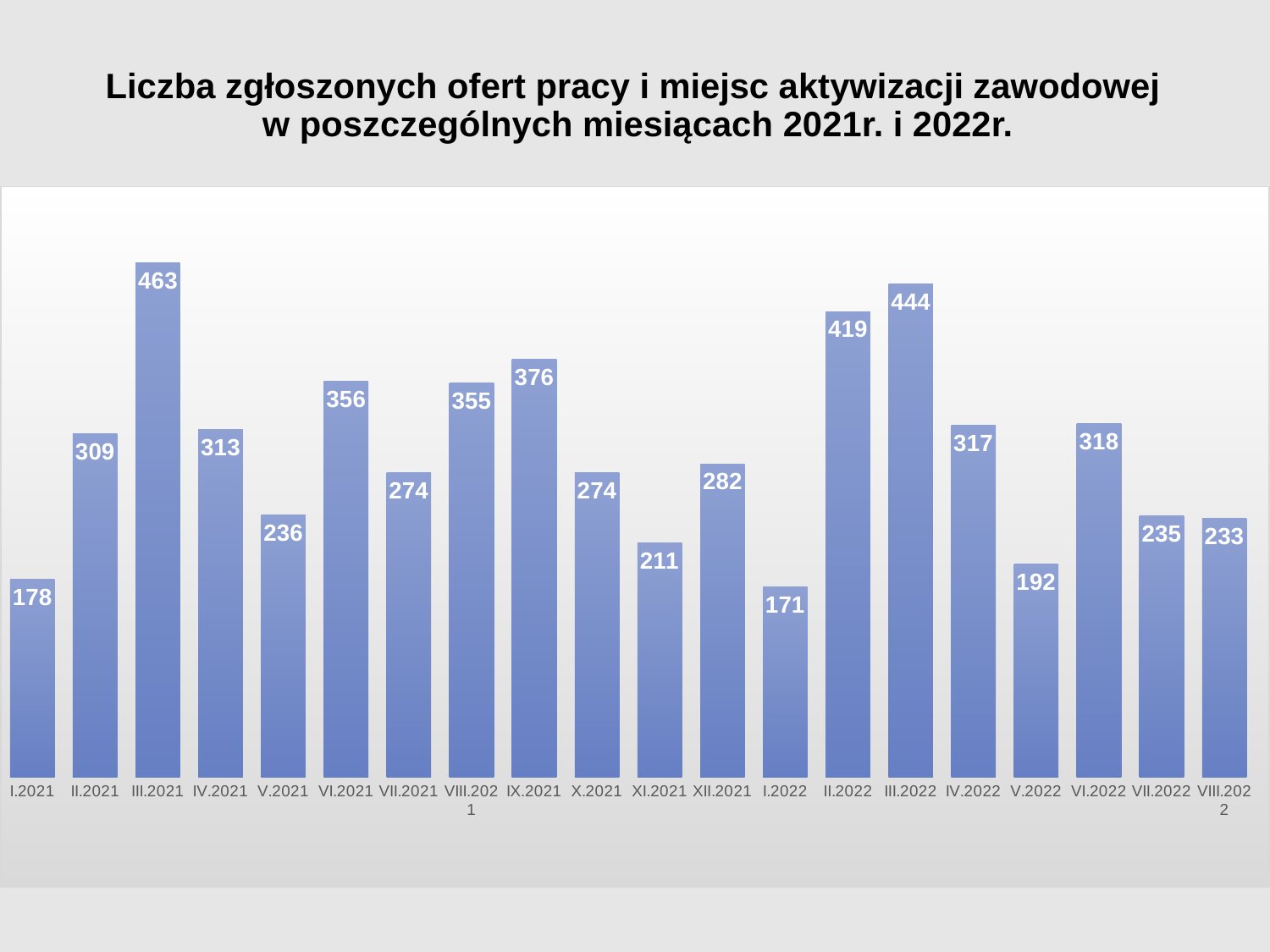

# Liczba zgłoszonych ofert pracy i miejsc aktywizacji zawodowej w poszczególnych miesiącach 2021r. i 2022r.

### Chart

| Category | Liczba zgłoszonych ofert pracy |
|---|---|
| I.2021 | 178.0 |
| II.2021 | 309.0 |
| III.2021 | 463.0 |
| IV.2021 | 313.0 |
| V.2021 | 236.0 |
| VI.2021 | 356.0 |
| VII.2021 | 274.0 |
| VIII.2021 | 355.0 |
| IX.2021 | 376.0 |
| X.2021 | 274.0 |
| XI.2021 | 211.0 |
| XII.2021 | 282.0 |
| I.2022 | 171.0 |
| II.2022 | 419.0 |
| III.2022 | 444.0 |
| IV.2022 | 317.0 |
| V.2022 | 192.0 |
| VI.2022 | 318.0 |
| VII.2022 | 235.0 |
| VIII.2022 | 233.0 |